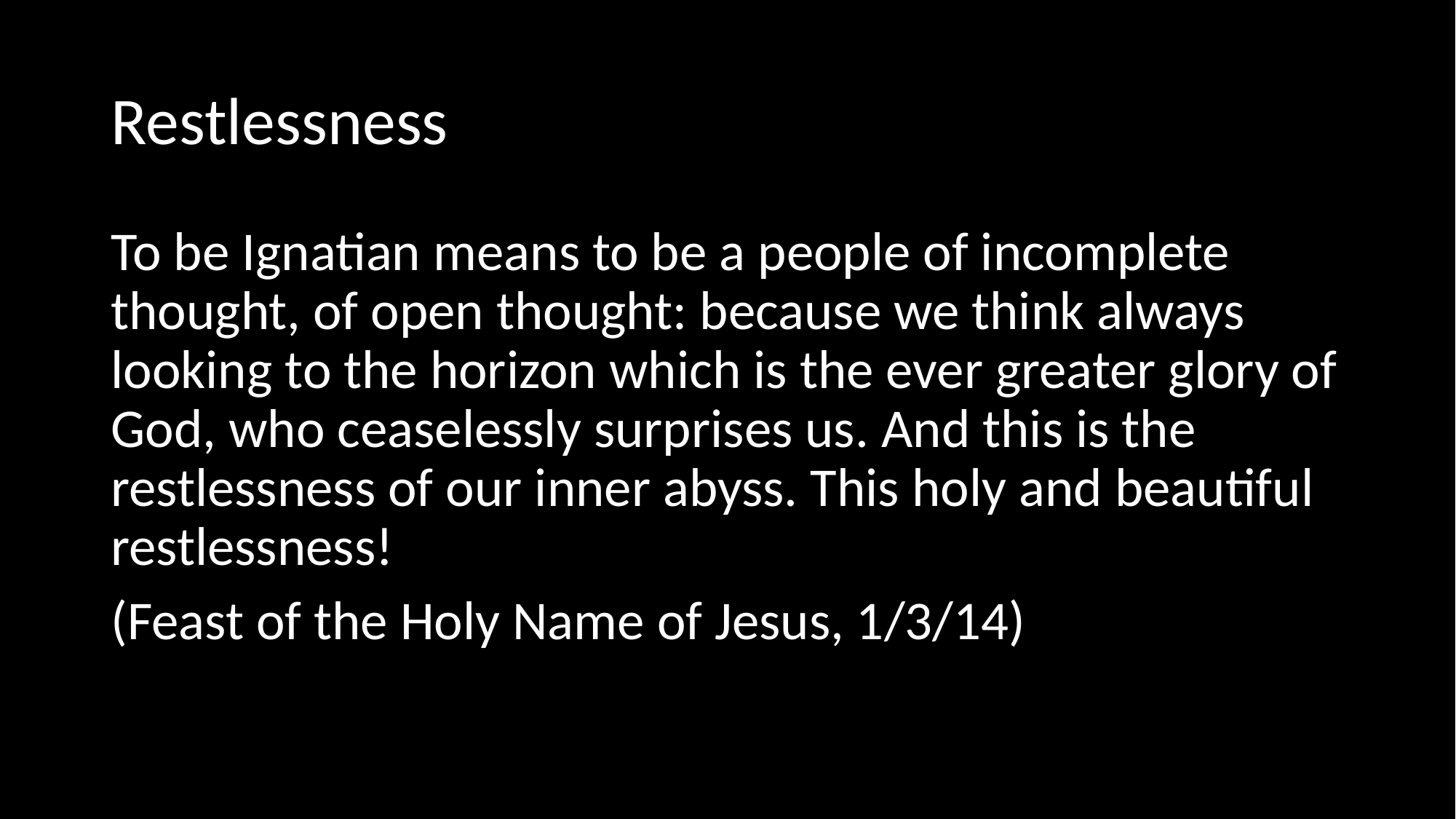

# Restlessness
To be Ignatian means to be a people of incomplete thought, of open thought: because we think always looking to the horizon which is the ever greater glory of God, who ceaselessly surprises us. And this is the restlessness of our inner abyss. This holy and beautiful restlessness!
(Feast of the Holy Name of Jesus, 1/3/14)